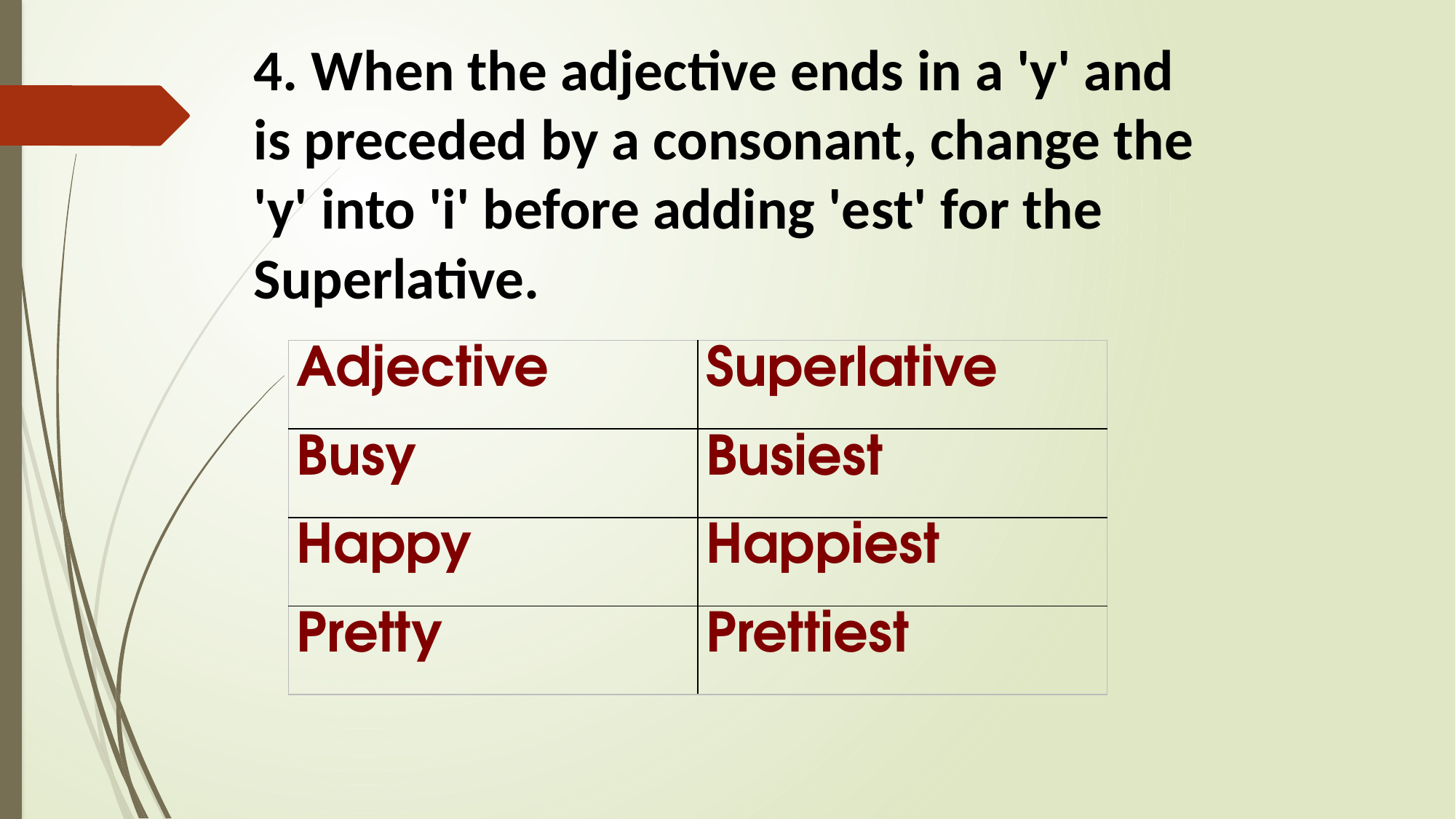

4. When the adjective ends in a 'y' and is preceded by a consonant, change the 'y' into 'i' before adding 'est' for the Superlative.
| Adjective | Superlative |
| --- | --- |
| Busy | Busiest |
| Happy | Happiest |
| Pretty | Prettiest |